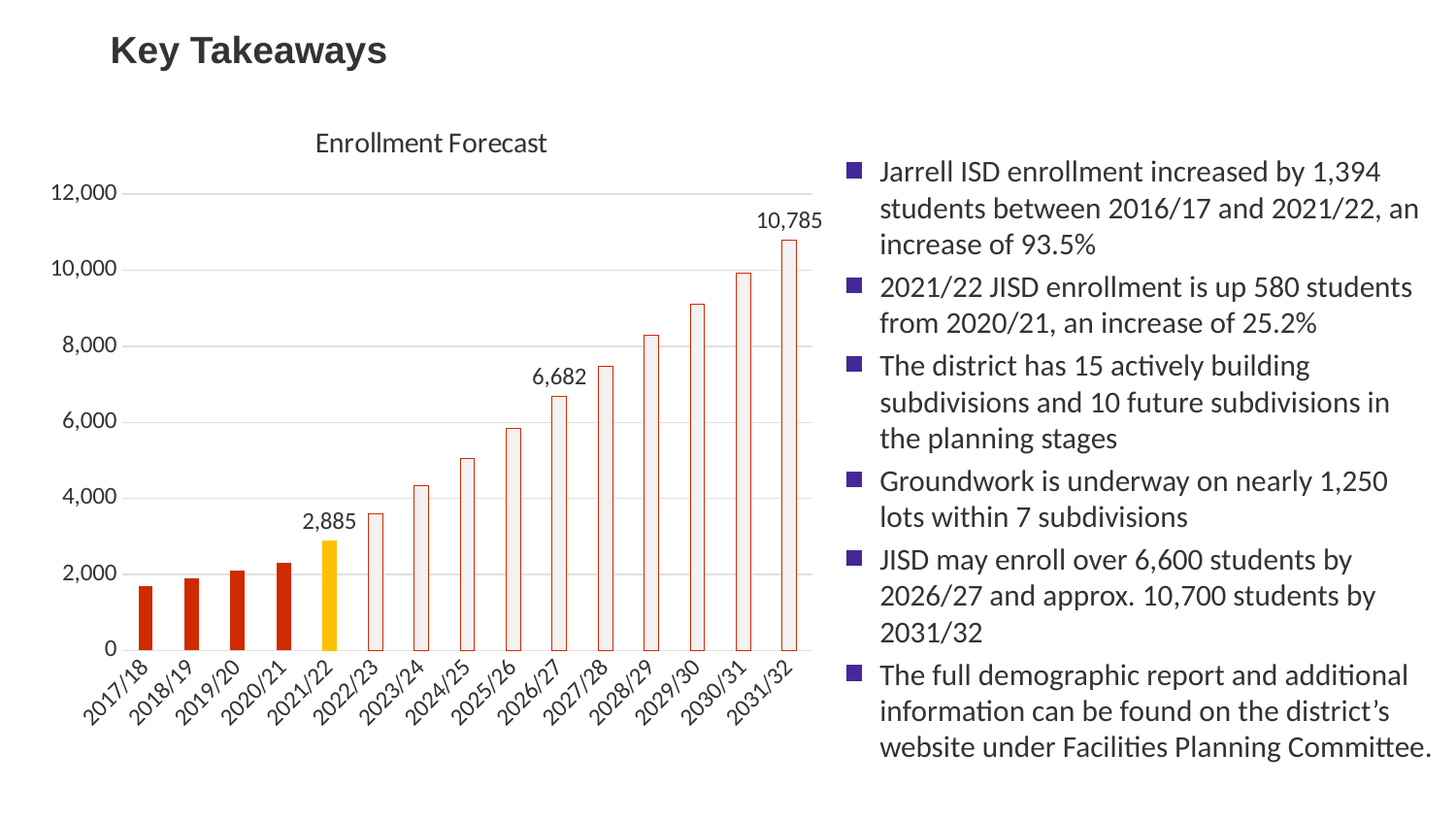

# Key Takeaways

### Chart: Enrollment Forecast

| Category | Total |
|---|---|
| 2017/18 | 1703.0 |
| 2018/19 | 1897.0 |
| 2019/20 | 2102.0 |
| 2020/21 | 2305.0 |
| 2021/22 | 2885.0 |
| 2022/23 | 3604.0 |
| 2023/24 | 4326.0 |
| 2024/25 | 5061.0 |
| 2025/26 | 5830.0 |
| 2026/27 | 6682.0 |
| 2027/28 | 7485.0 |
| 2028/29 | 8301.0 |
| 2029/30 | 9107.0 |
| 2030/31 | 9919.0 |
| 2031/32 | 10785.0 |
Jarrell ISD enrollment increased by 1,394 students between 2016/17 and 2021/22, an increase of 93.5%
2021/22 JISD enrollment is up 580 students from 2020/21, an increase of 25.2%
The district has 15 actively building subdivisions and 10 future subdivisions in the planning stages
Groundwork is underway on nearly 1,250 lots within 7 subdivisions
JISD may enroll over 6,600 students by 2026/27 and approx. 10,700 students by 2031/32
The full demographic report and additional information can be found on the district’s website under Facilities Planning Committee.